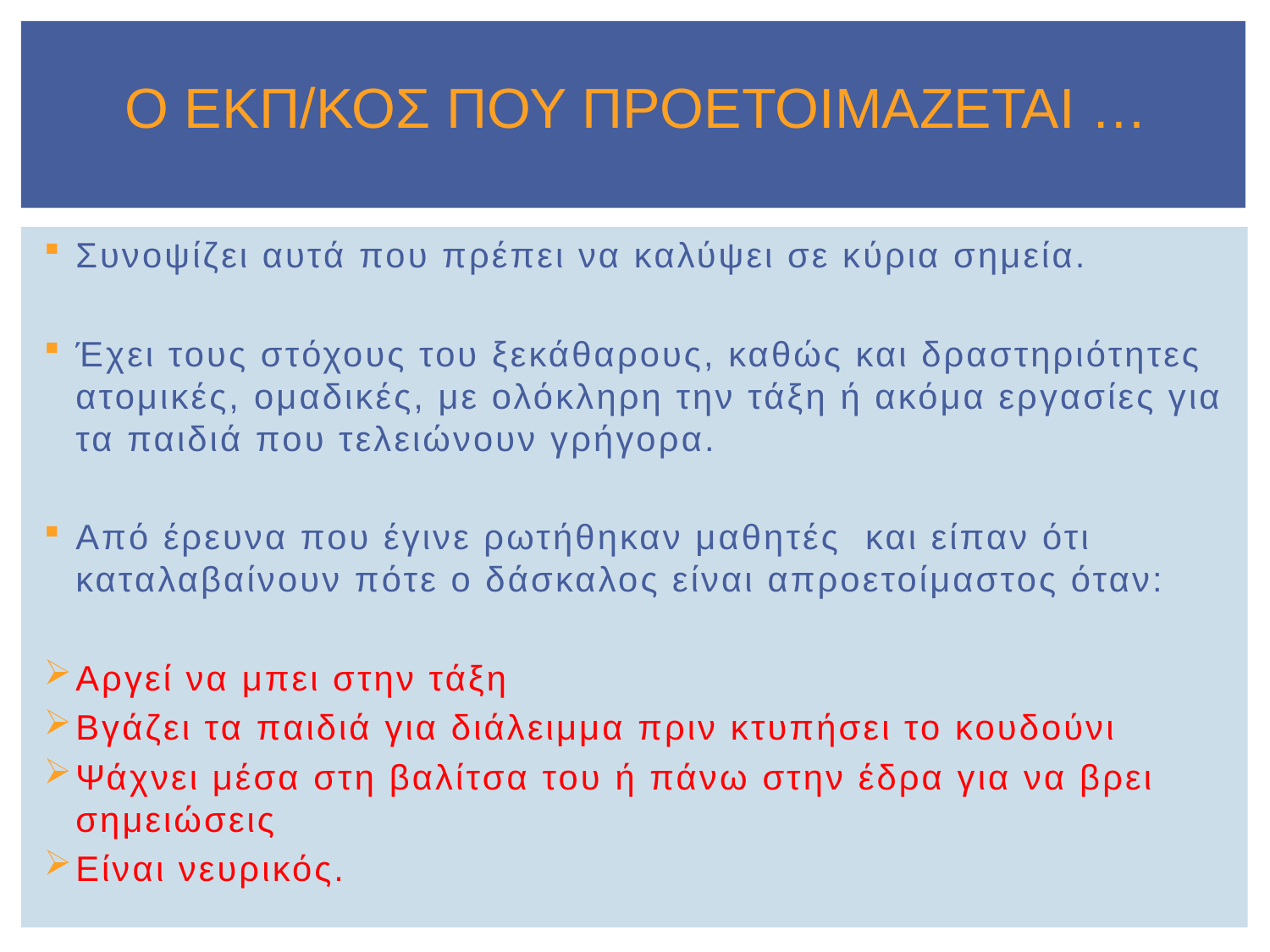

# Ο εκπ/κοσ που προετοιμαζεται …
Συνοψίζει αυτά που πρέπει να καλύψει σε κύρια σημεία.

Έχει τους στόχους του ξεκάθαρους, καθώς και δραστηριότητες ατομικές, oμαδικές, με ολόκληρη την τάξη ή ακόμα εργασίες για τα παιδιά που τελειώνουν γρήγορα.

Από έρευνα που έγινε ρωτήθηκαν μαθητές  και είπαν ότι καταλαβαίνουν πότε ο δάσκαλος είναι απροετοίμαστος όταν:

Αργεί να μπει στην τάξη
Βγάζει τα παιδιά για διάλειμμα πριν κτυπήσει το κουδούνι
Ψάχνει μέσα στη βαλίτσα του ή πάνω στην έδρα για να βρει σημειώσεις
Είναι νευρικός.